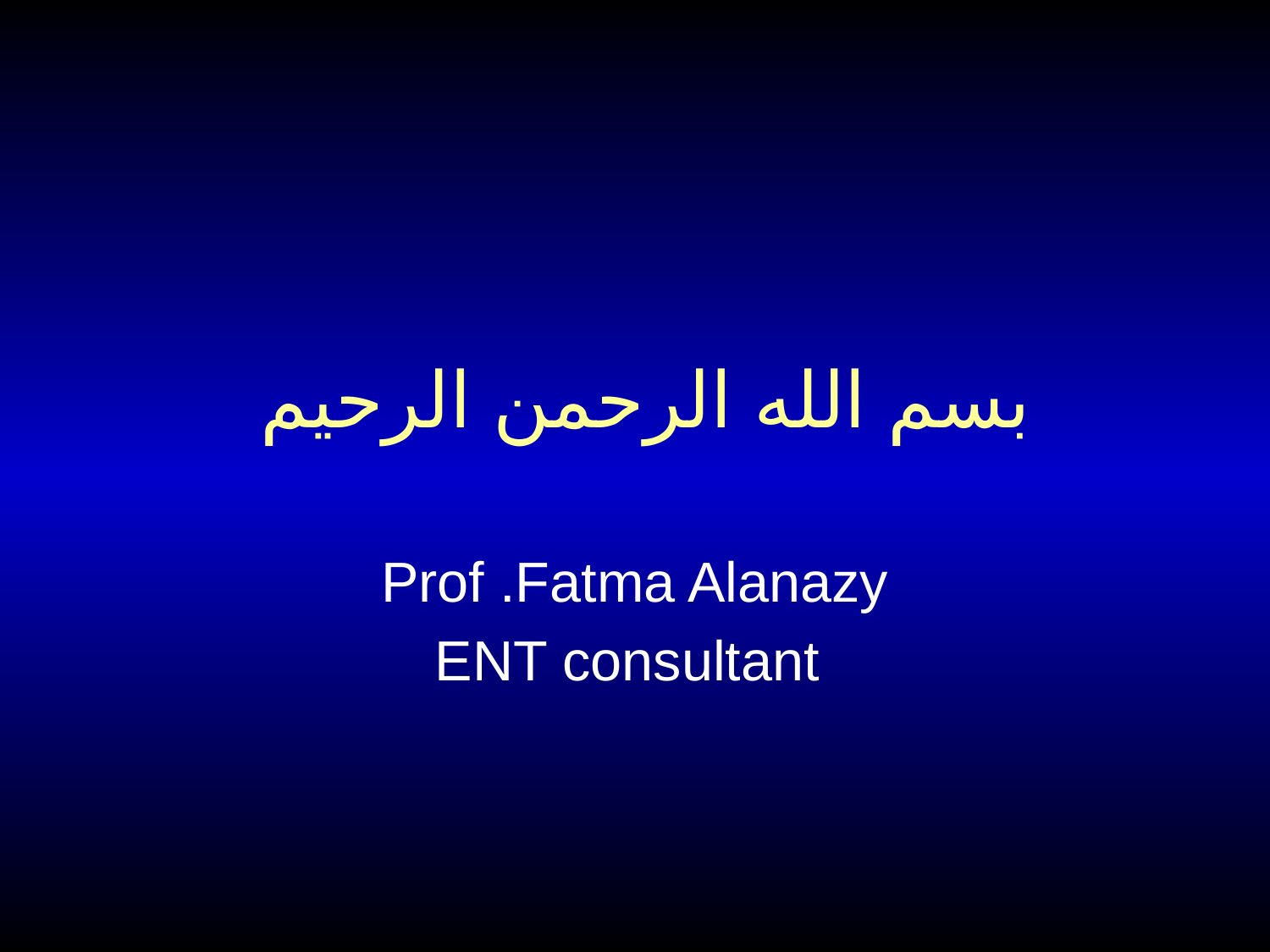

# بسم الله الرحمن الرحيم
Prof .Fatma Alanazy
ENT consultant